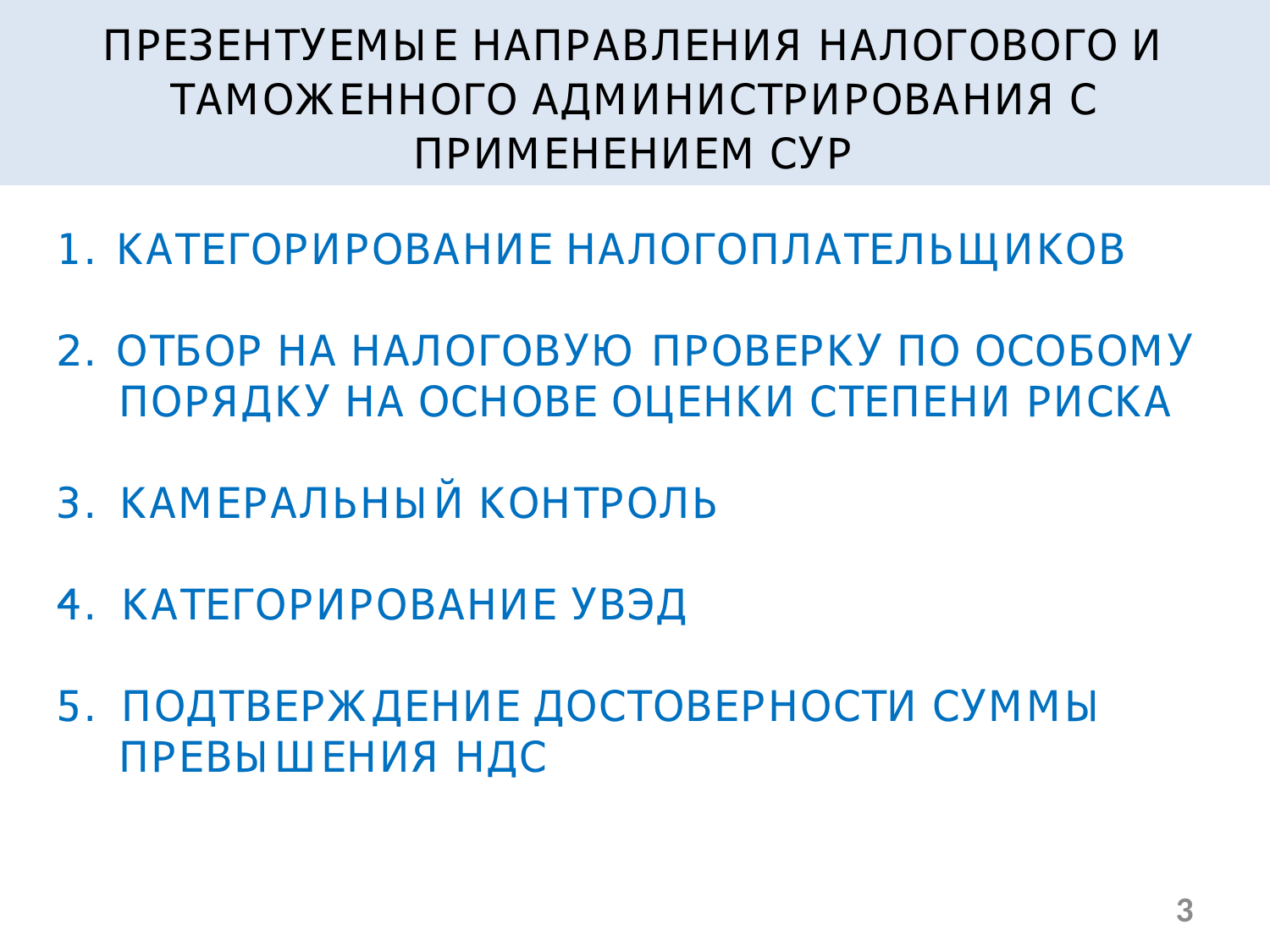

ПРЕЗЕНТУЕМЫЕ НАПРАВЛЕНИЯ НАЛОГОВОГО И ТАМОЖЕННОГО АДМИНИСТРИРОВАНИЯ С ПРИМЕНЕНИЕМ СУР
 КАТЕГОРИРОВАНИЕ НАЛОГОПЛАТЕЛЬЩИКОВ

 ОТБОР НА НАЛОГОВУЮ ПРОВЕРКУ ПО ОСОБОМУ
     ПОРЯДКУ НА ОСНОВЕ ОЦЕНКИ СТЕПЕНИ РИСКА

КАМЕРАЛЬНЫЙ КОНТРОЛЬ

4.  КАТЕГОРИРОВАНИЕ УВЭД

5.  ПОДТВЕРЖДЕНИЕ ДОСТОВЕРНОСТИ СУММЫ
     ПРЕВЫШЕНИЯ НДС
3